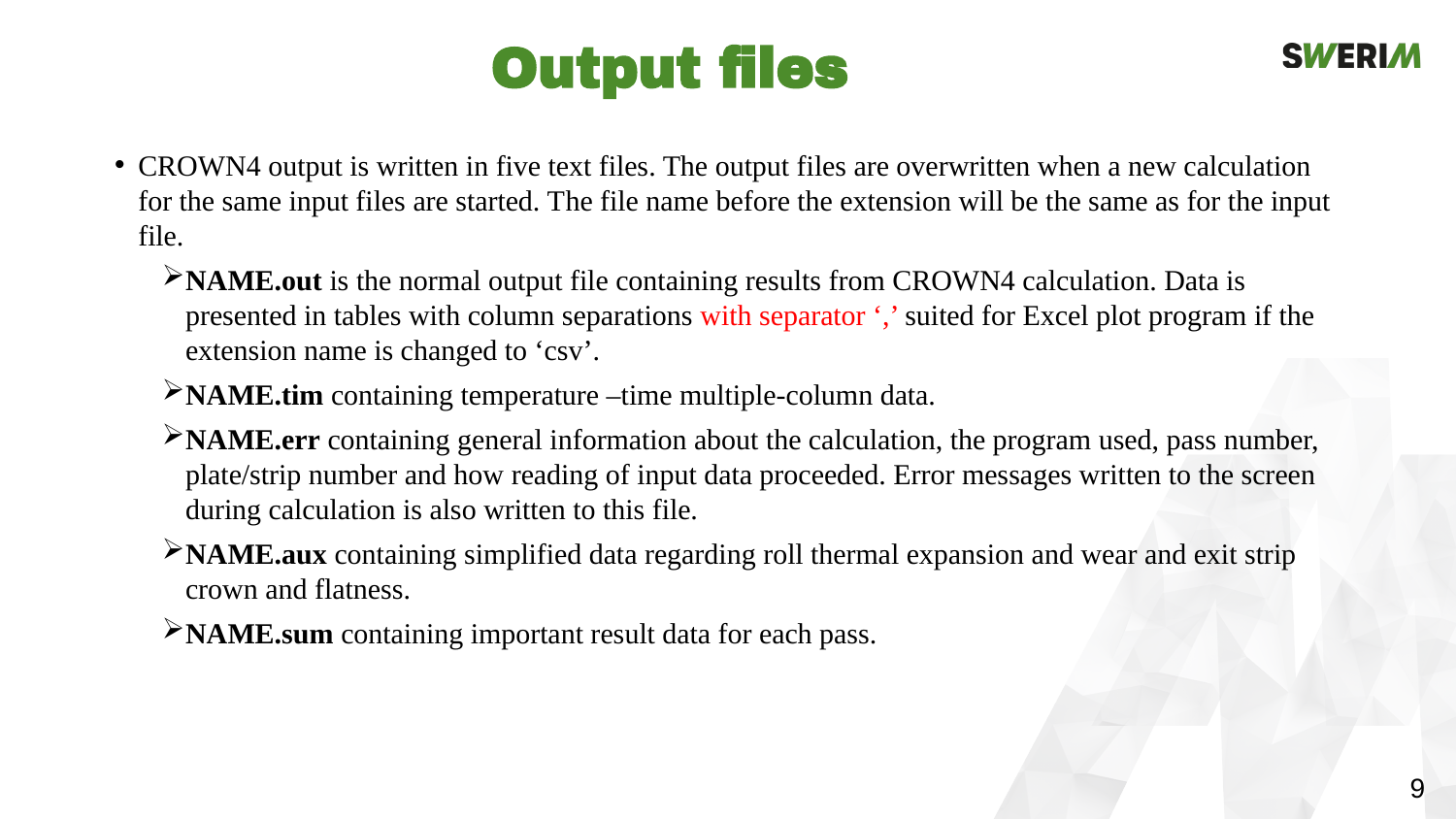

# Output files
CROWN4 output is written in five text files. The output files are overwritten when a new calculation for the same input files are started. The file name before the extension will be the same as for the input file.
NAME.out is the normal output file containing results from CROWN4 calculation. Data is presented in tables with column separations with separator ‘,’ suited for Excel plot program if the extension name is changed to ‘csv’.
NAME.tim containing temperature –time multiple-column data.
NAME.err containing general information about the calculation, the program used, pass number, plate/strip number and how reading of input data proceeded. Error messages written to the screen during calculation is also written to this file.
NAME.aux containing simplified data regarding roll thermal expansion and wear and exit strip crown and flatness.
NAME.sum containing important result data for each pass.

9